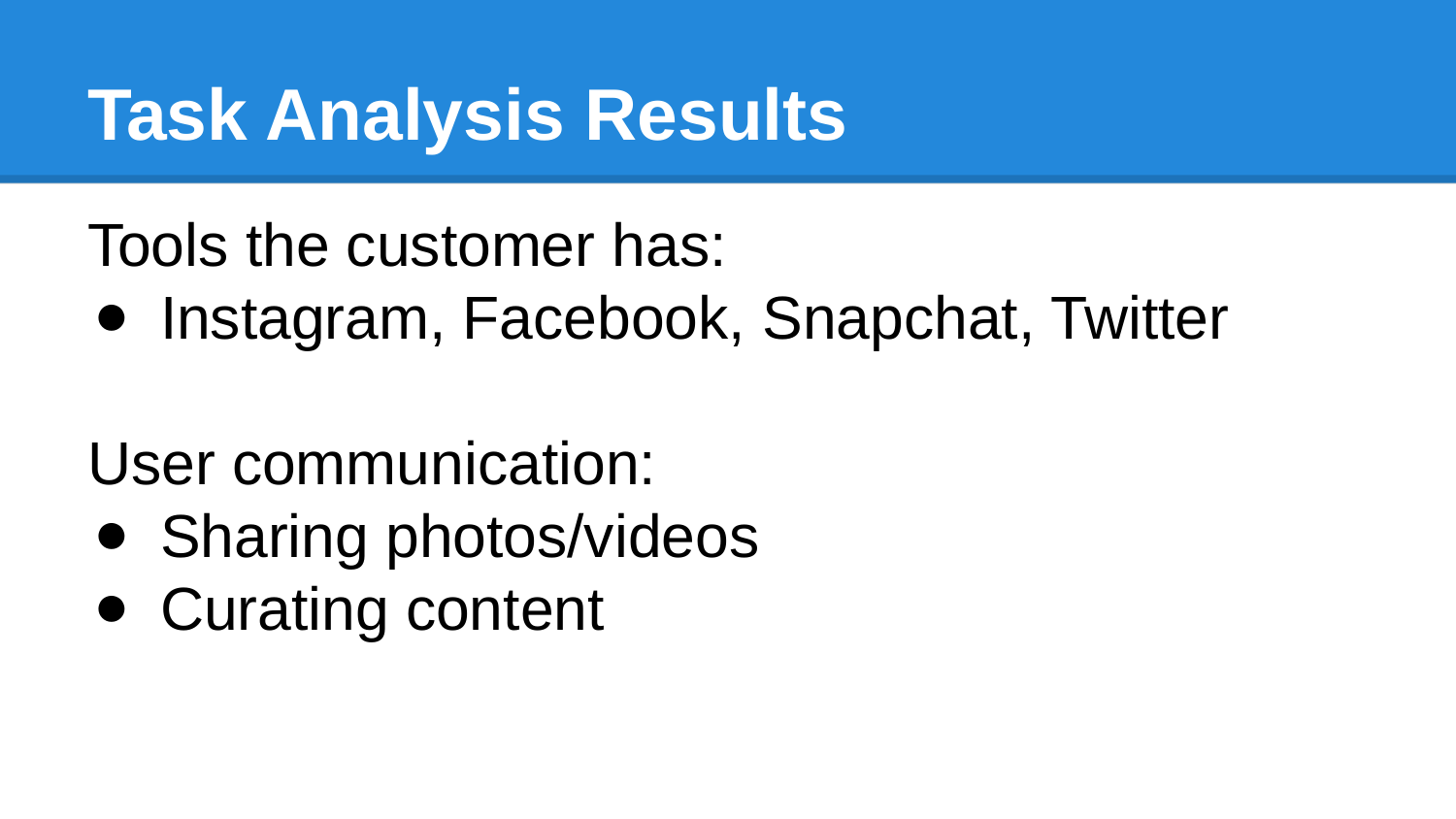

# Task Analysis Results
Tools the customer has:
Instagram, Facebook, Snapchat, Twitter

User communication:
Sharing photos/videos
Curating content